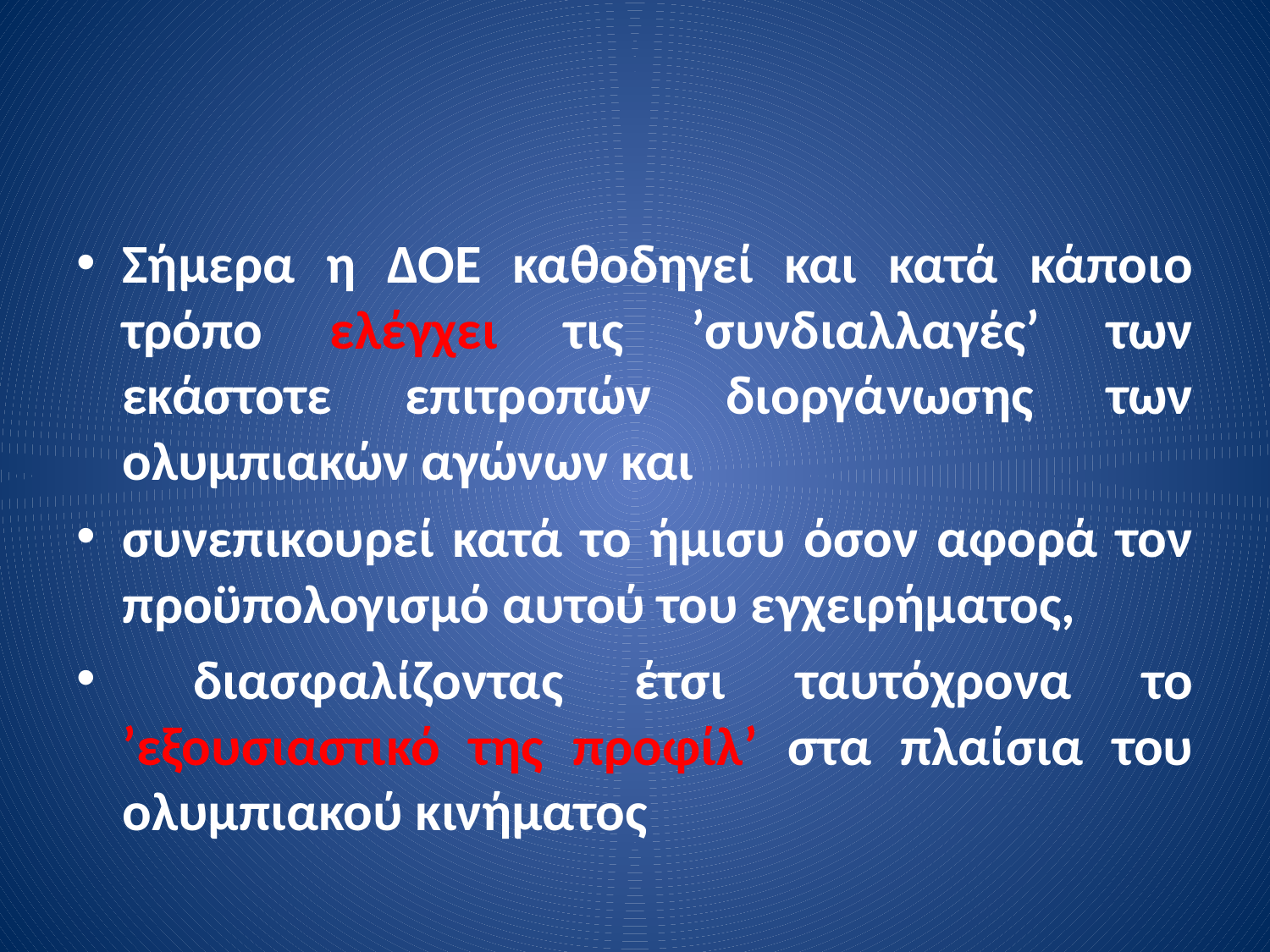

Σήμερα η ΔΟΕ καθοδηγεί και κατά κάποιο τρόπο ελέγχει τις ’συνδιαλλαγές’ των εκάστοτε επιτροπών διοργάνωσης των ολυμπιακών αγώνων και
συνεπικουρεί κατά το ήμισυ όσον αφορά τον προϋπολογισμό αυτού του εγχειρήματος,
 διασφαλίζοντας έτσι ταυτόχρονα το ’εξουσιαστικό της προφίλ’ στα πλαίσια του ολυμπιακού κινήματος